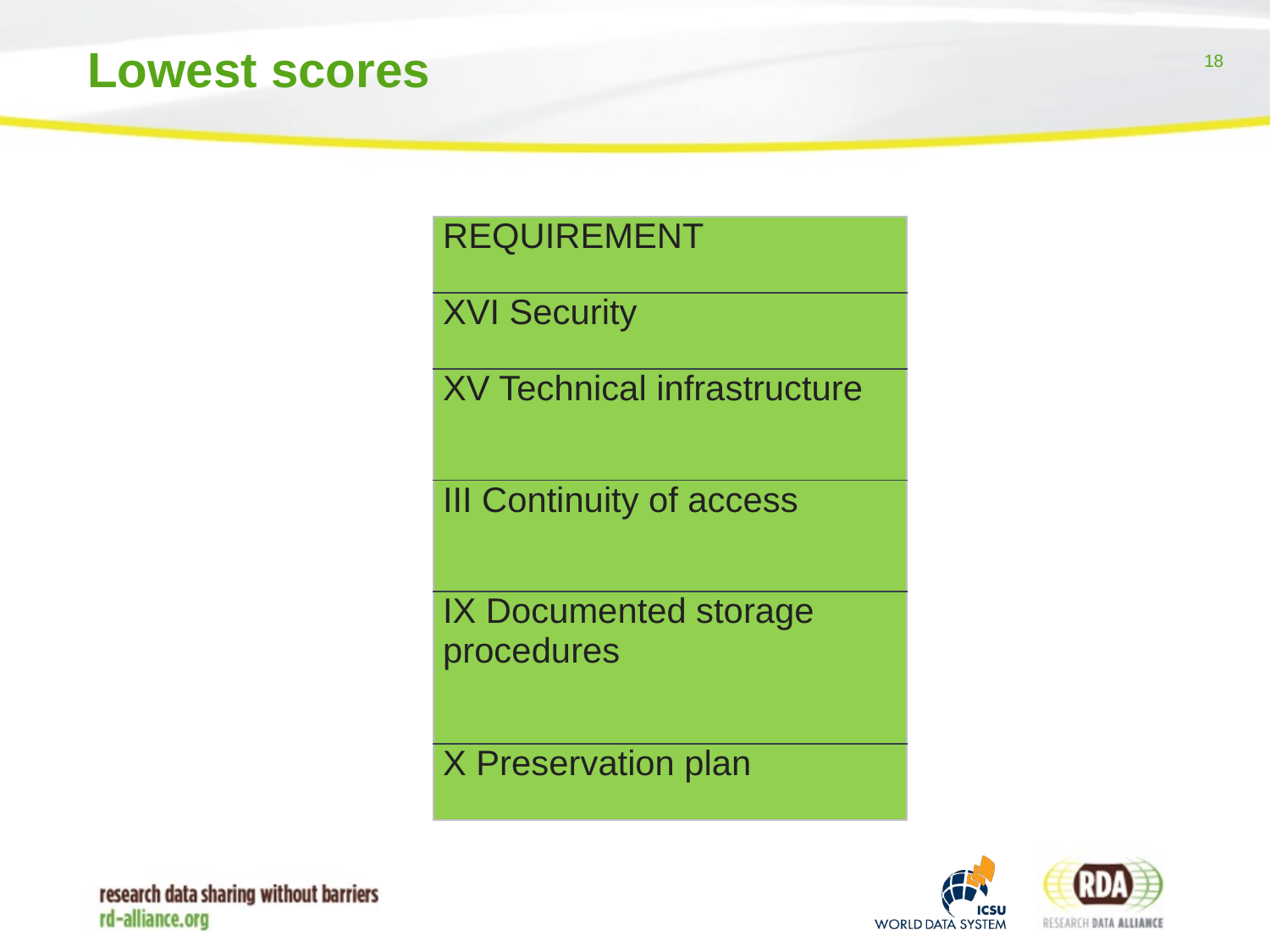

# Lowest scores
| REQUIREMENT |
| --- |
| XVI Security |
| XV Technical infrastructure |
| III Continuity of access |
| IX Documented storage procedures |
| X Preservation plan |